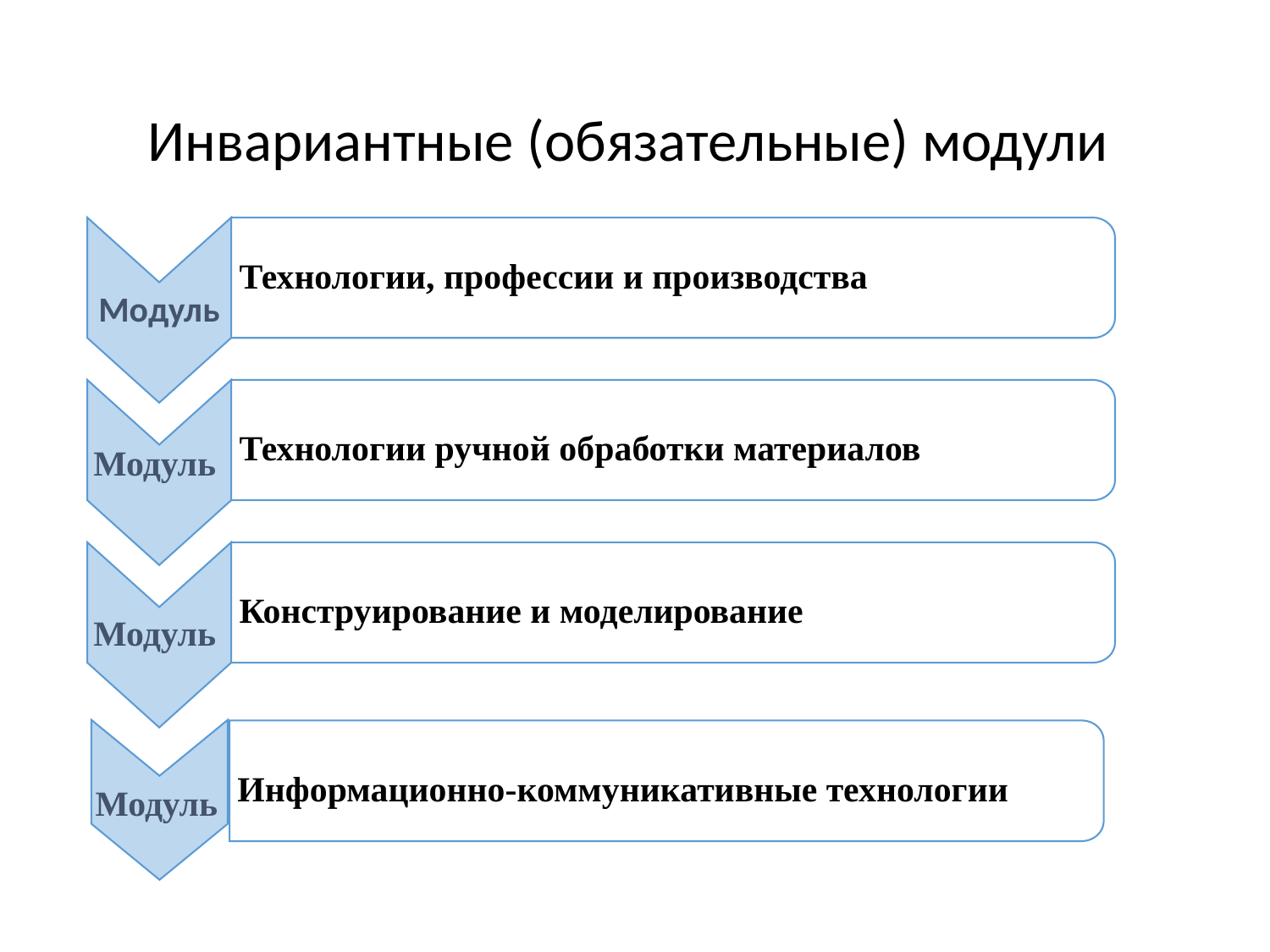

# Инвариантные (обязательные) модули
Модуль
Технологии, профессии и производства

Технологии ручной обработки материалов

Конструирование и моделирование
Модуль
Модуль

Информационно-коммуникативные технологии
Модуль